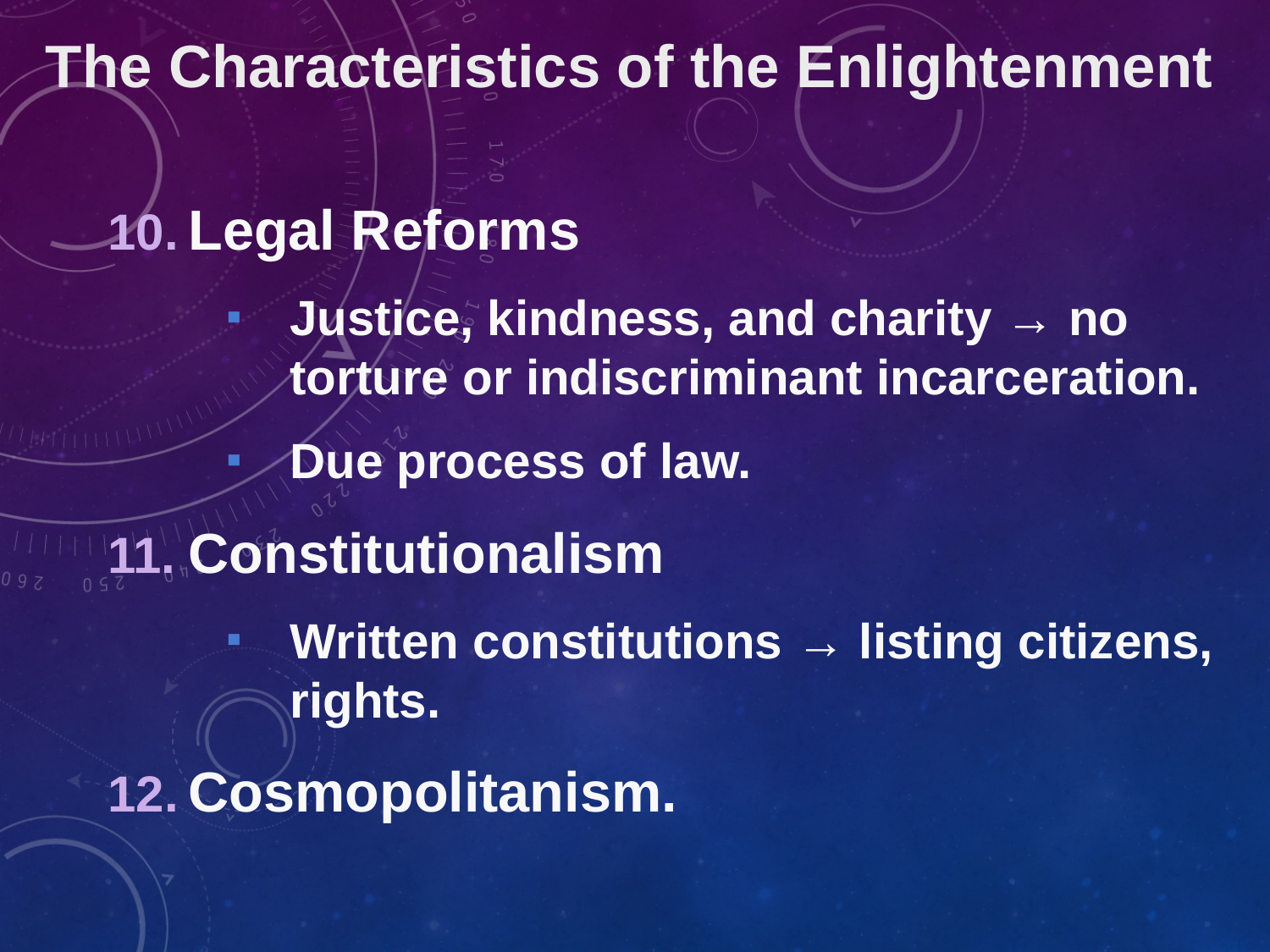

The Characteristics of the Enlightenment
Legal Reforms
Justice, kindness, and charity → no torture or indiscriminant incarceration.
Due process of law.
Constitutionalism
Written constitutions → listing citizens, rights.
Cosmopolitanism.